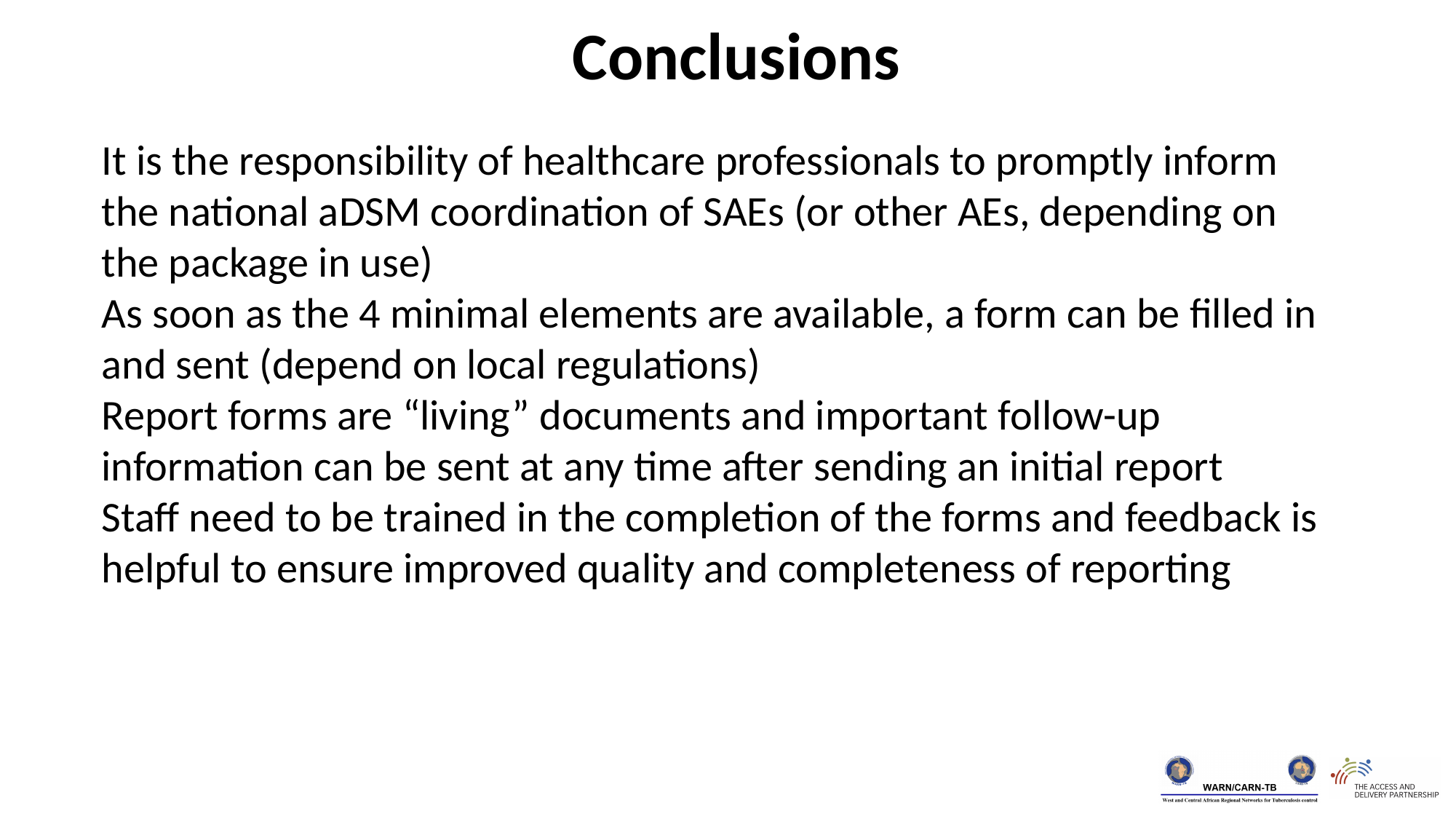

Conclusions
It is the responsibility of healthcare professionals to promptly inform the national aDSM coordination of SAEs (or other AEs, depending on the package in use)
As soon as the 4 minimal elements are available, a form can be filled in and sent (depend on local regulations)
Report forms are “living” documents and important follow-up information can be sent at any time after sending an initial report
Staff need to be trained in the completion of the forms and feedback is helpful to ensure improved quality and completeness of reporting